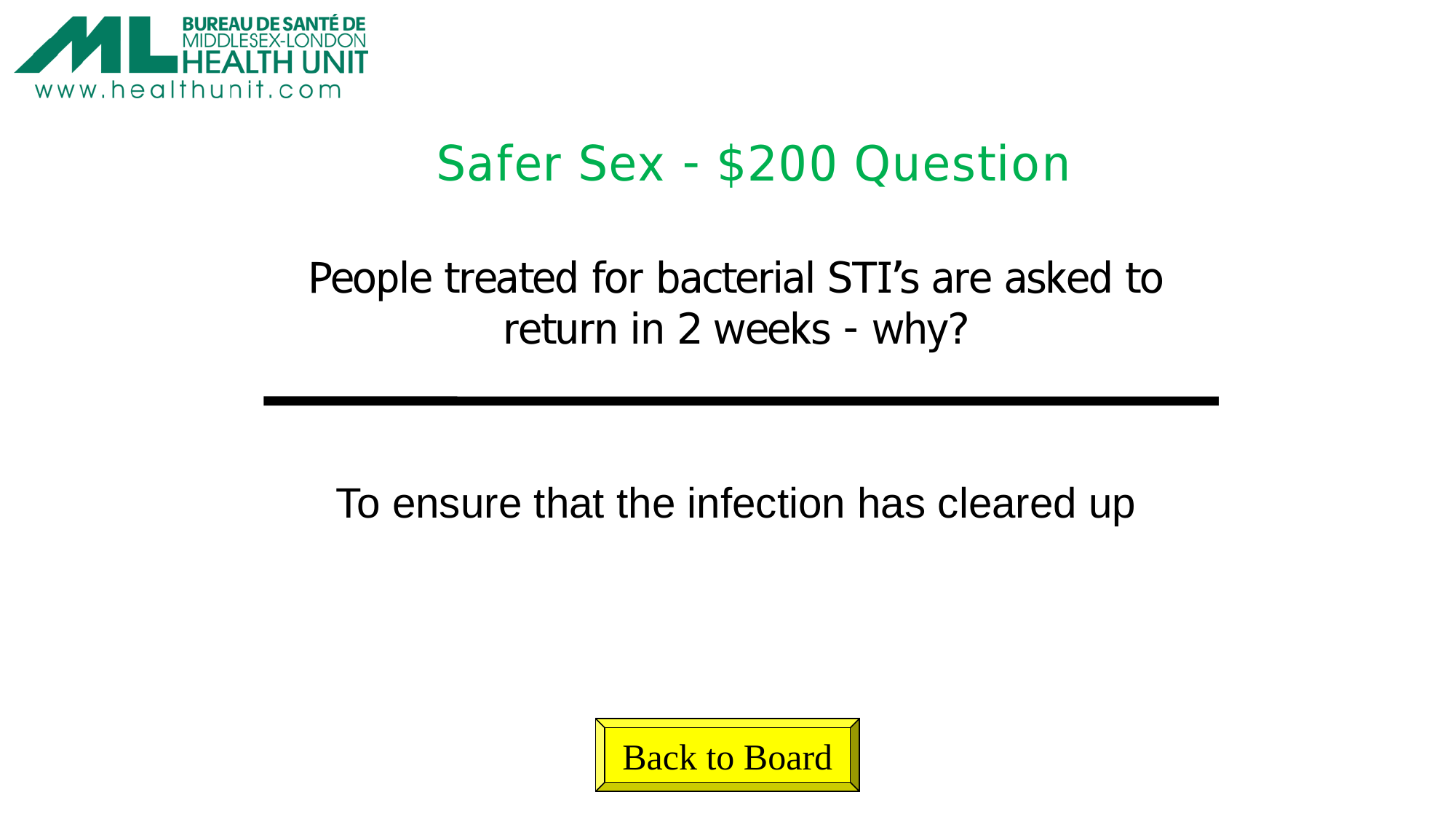

Safer Sex - $200 Question
People treated for bacterial STI’s are asked to
return in 2 weeks - why?

To ensure that the infection has cleared up
Back to Board